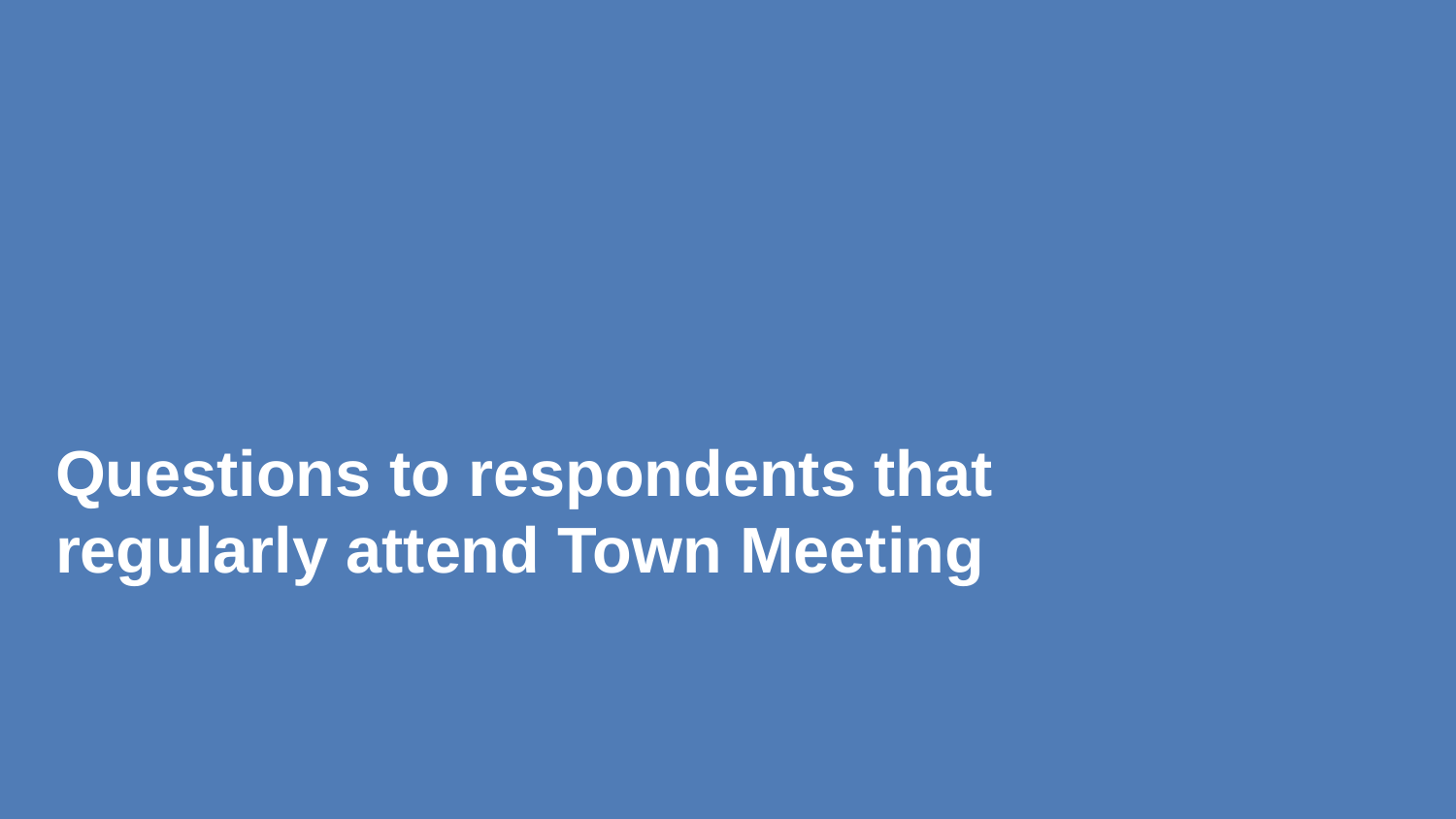

Questions to respondents that regularly attend Town Meeting